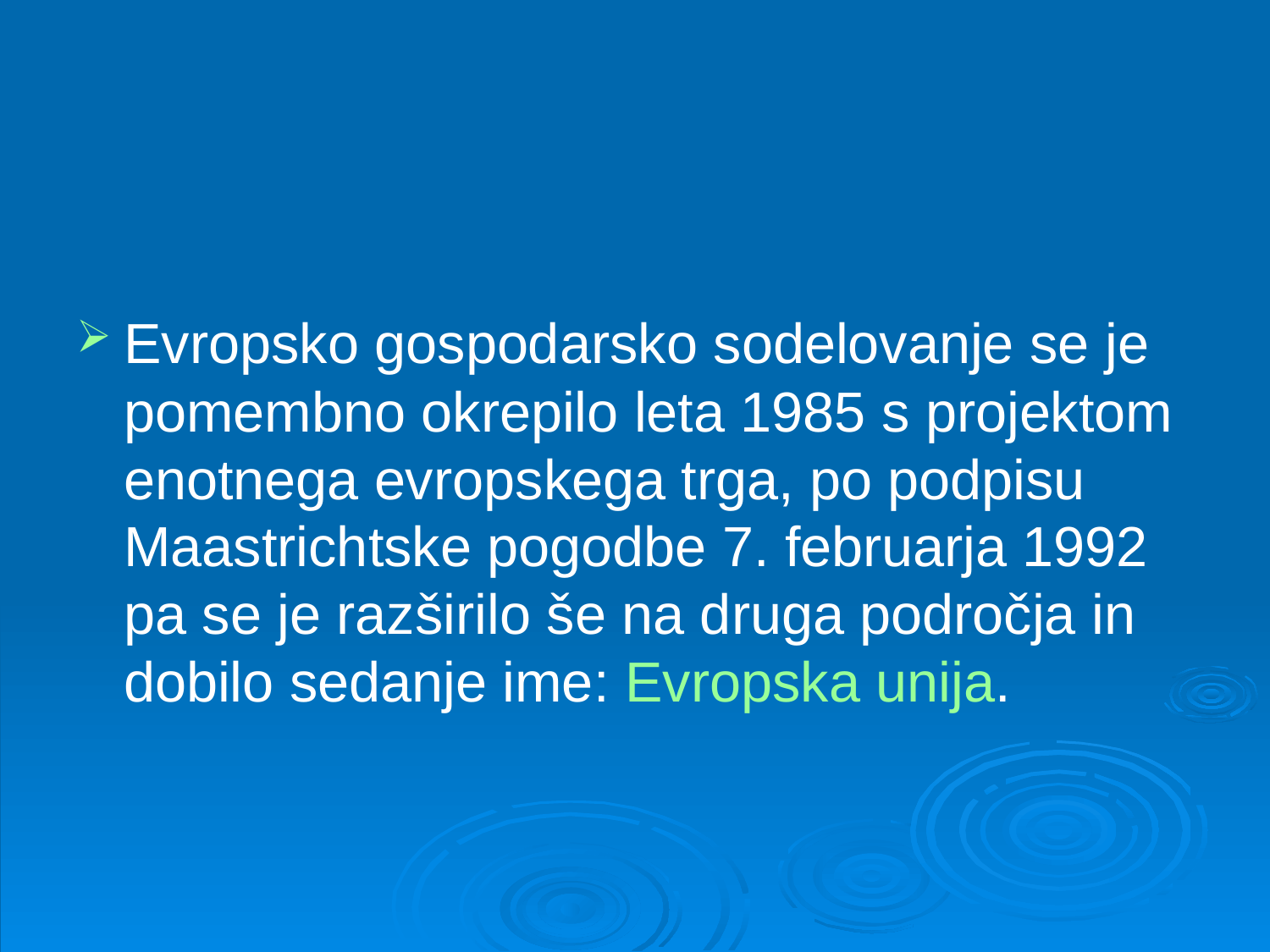

#

Evropsko gospodarsko sodelovanje se je pomembno okrepilo leta 1985 s projektom enotnega evropskega trga, po podpisu Maastrichtske pogodbe 7. februarja 1992 pa se je razširilo še na druga področja in dobilo sedanje ime: Evropska unija.